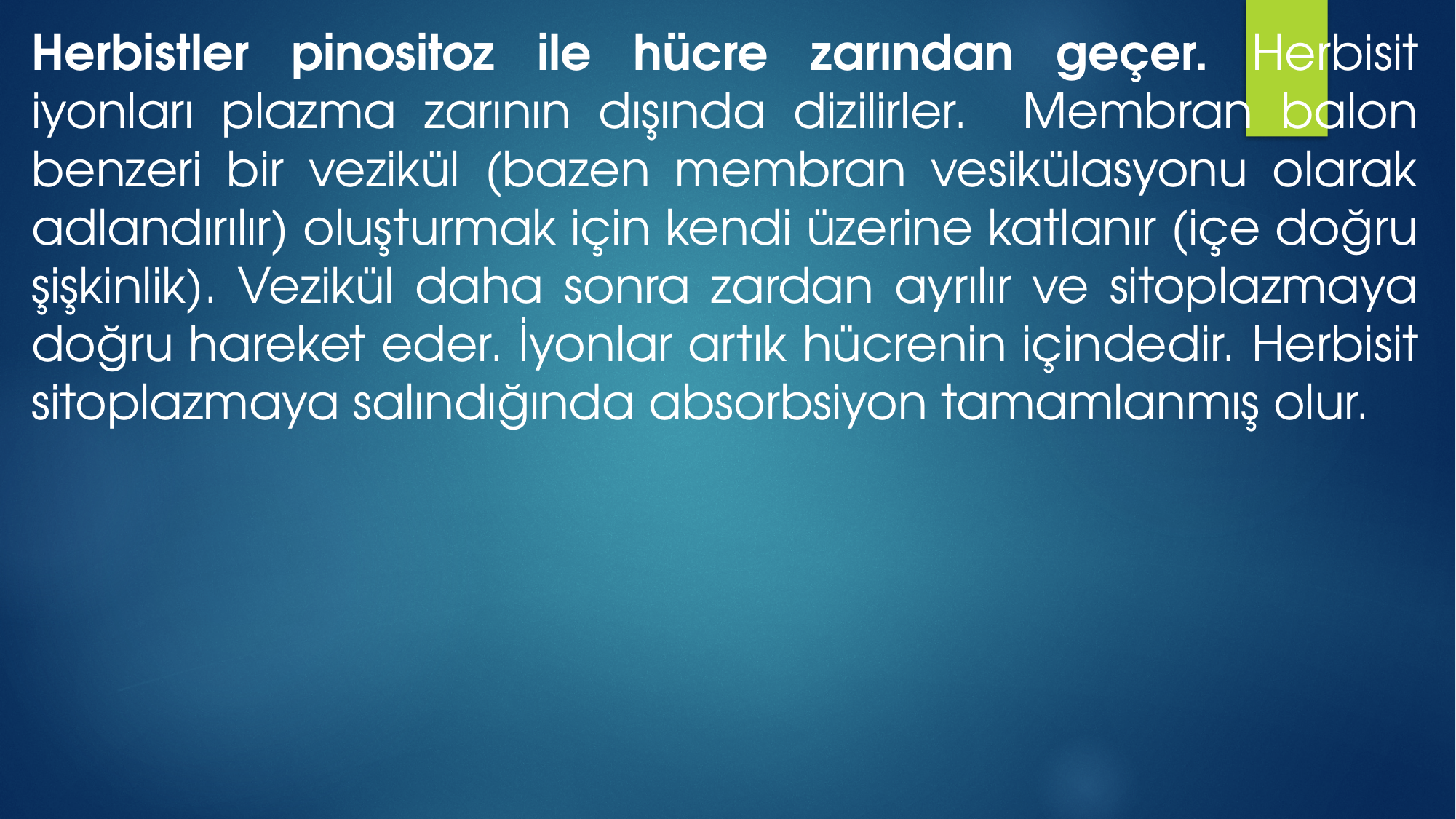

Herbistler pinositoz ile hücre zarından geçer. Herbisit iyonları plazma zarının dışında dizilirler.  Membran balon benzeri bir vezikül (bazen membran vesikülasyonu olarak adlandırılır) oluşturmak için kendi üzerine katlanır (içe doğru şişkinlik). Vezikül daha sonra zardan ayrılır ve sitoplazmaya doğru hareket eder. İyonlar artık hücrenin içindedir. Herbisit sitoplazmaya salındığında absorbsiyon tamamlanmış olur.